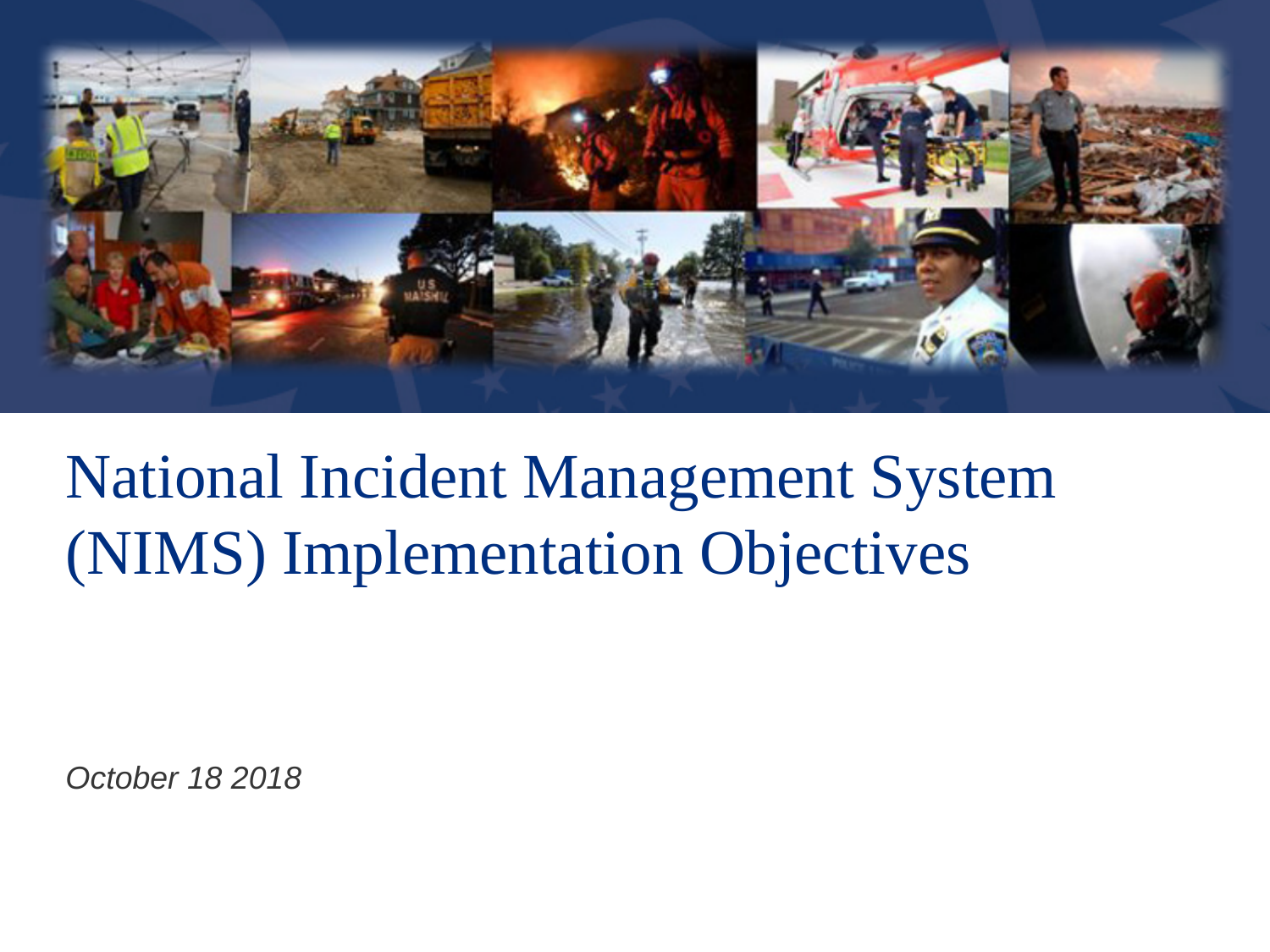

# National Incident Management System (NIMS) Implementation Objectives
October 18 2018